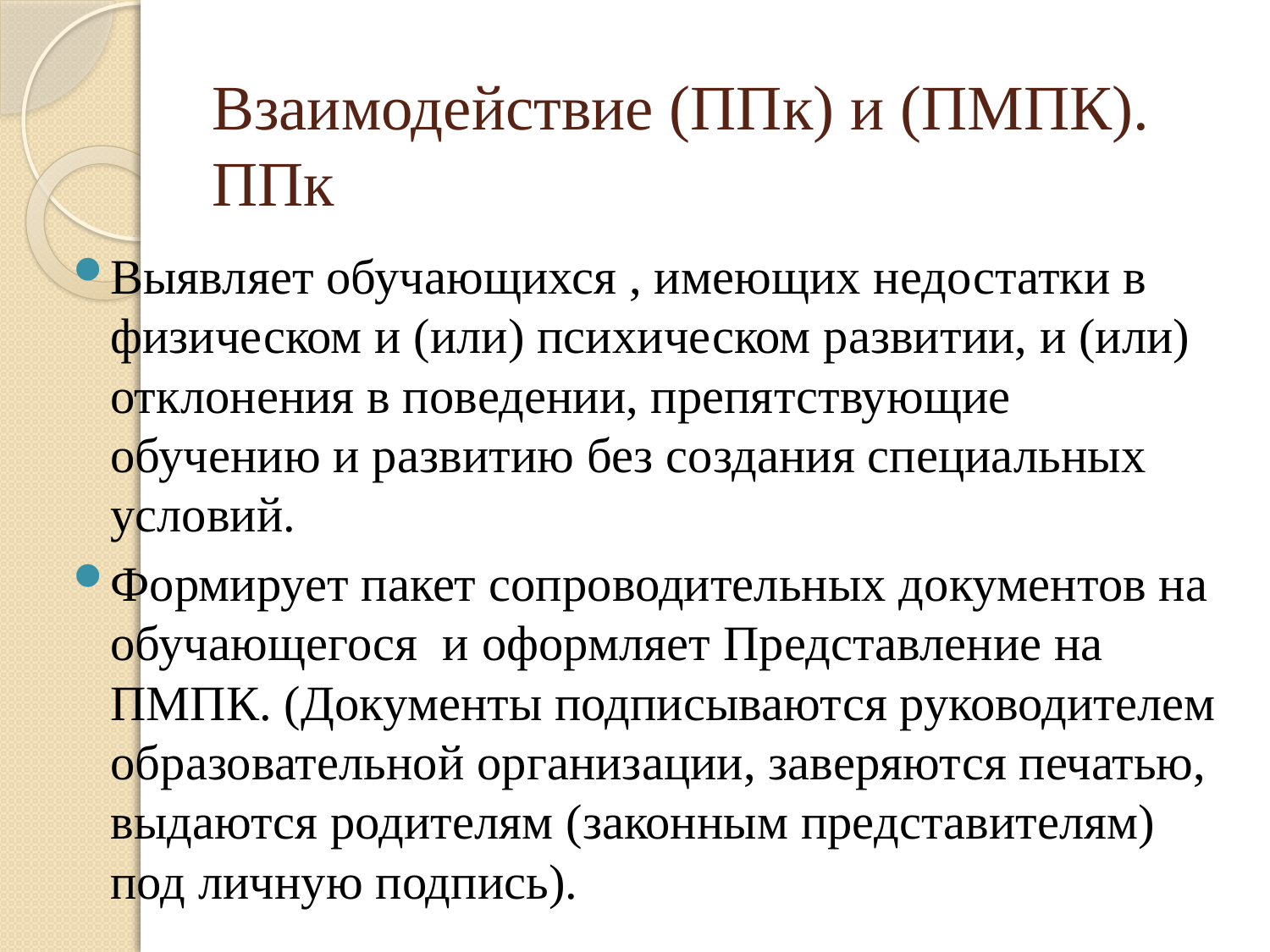

# Взаимодействие (ППк) и (ПМПК). ППк
Выявляет обучающихся , имеющих недостатки в физическом и (или) психическом развитии, и (или) отклонения в поведении, препятствующие обучению и развитию без создания специальных условий.
Формирует пакет сопроводительных документов на обучающегося  и оформляет Представление на ПМПК. (Документы подписываются руководителем образовательной организации, заверяются печатью, выдаются родителям (законным представителям) под личную подпись).